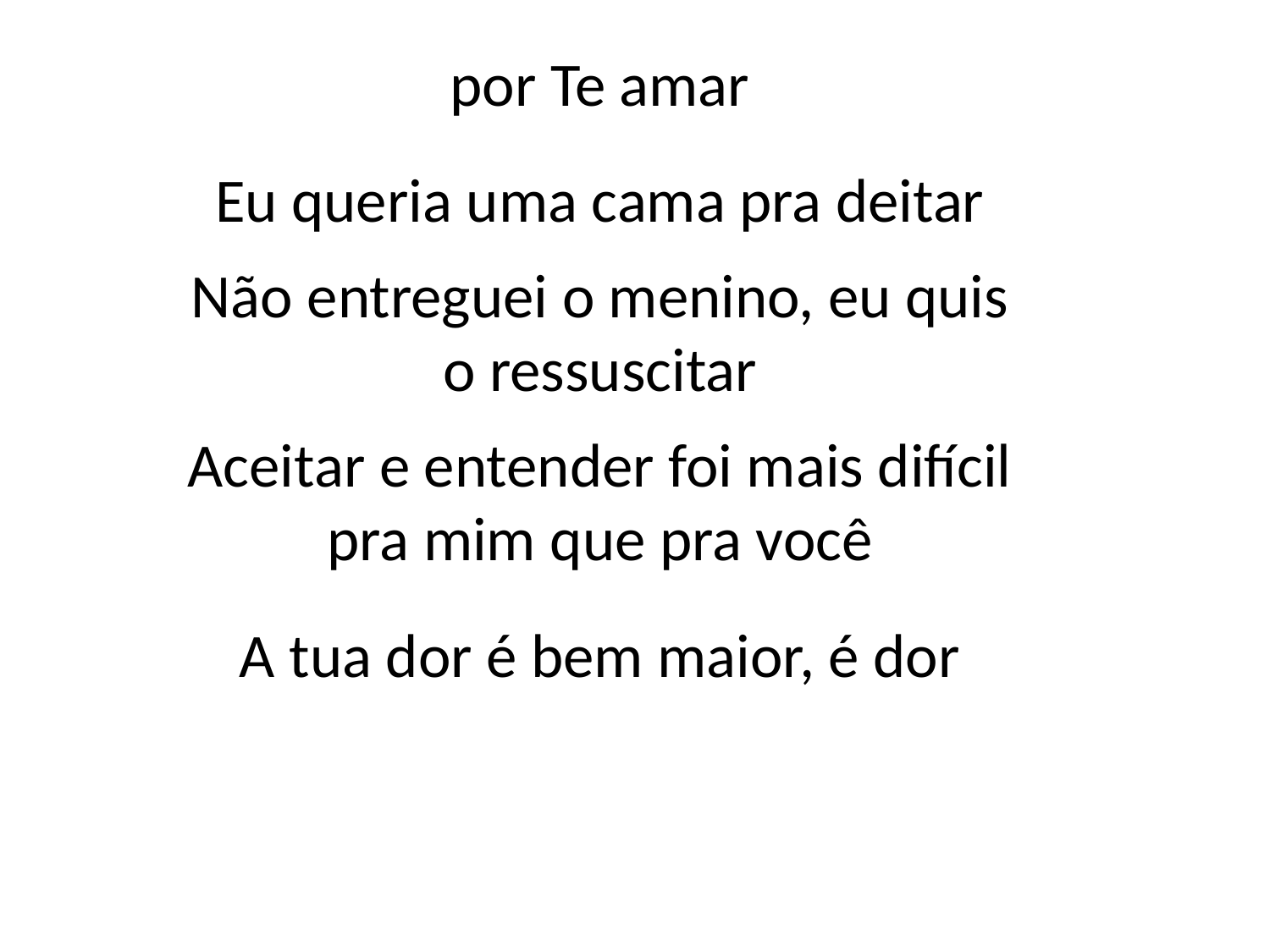

por Te amar

Eu queria uma cama pra deitar

Não entreguei o menino, eu quis
o ressuscitar

Aceitar e entender foi mais difícil
pra mim que pra você

A tua dor é bem maior, é dor
#